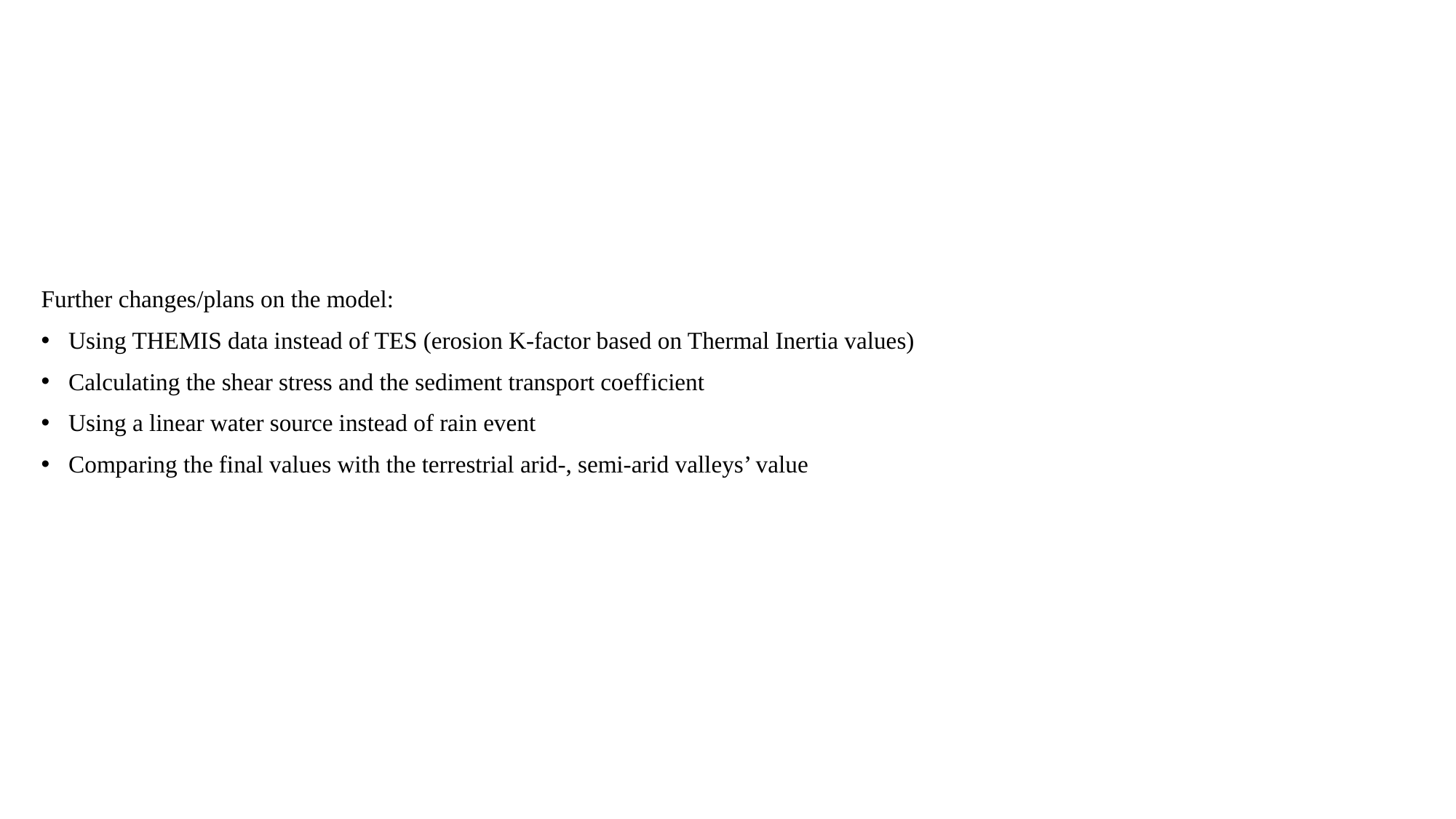

Further changes/plans on the model:
Using THEMIS data instead of TES (erosion K-factor based on Thermal Inertia values)
Calculating the shear stress and the sediment transport coefficient
Using a linear water source instead of rain event
Comparing the final values with the terrestrial arid-, semi-arid valleys’ value